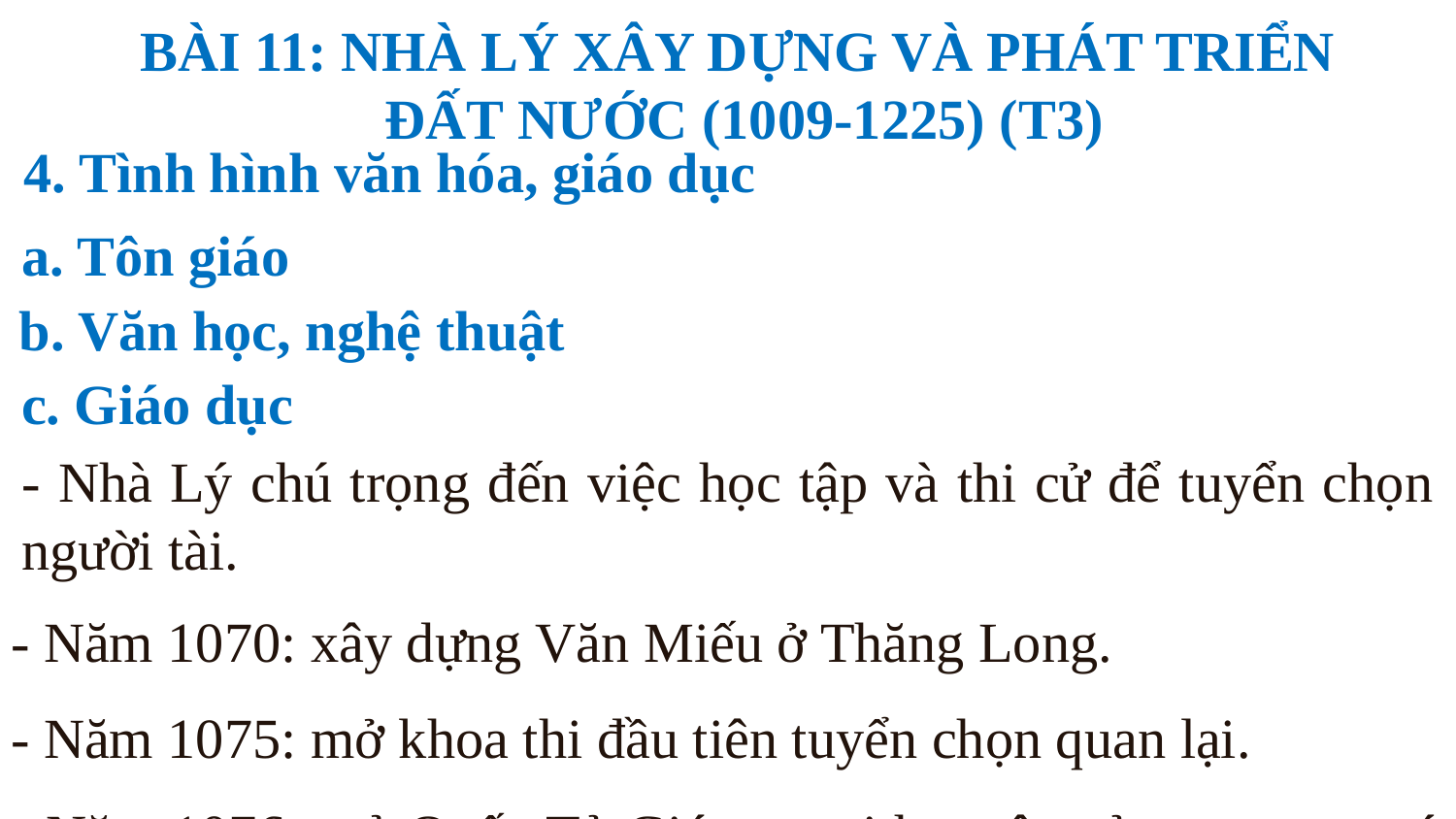

BÀI 11: NHÀ LÝ XÂY DỰNG VÀ PHÁT TRIỂN
ĐẤT NƯỚC (1009-1225) (T3)
4. Tình hình văn hóa, giáo dục
a. Tôn giáo
b. Văn học, nghệ thuật
c. Giáo dục
- Nhà Lý chú trọng đến việc học tập và thi cử để tuyển chọn người tài.
- Năm 1070: xây dựng Văn Miếu ở Thăng Long.
- Năm 1075: mở khoa thi đầu tiên tuyển chọn quan lại.
- Năm 1076: mở Quốc Tử Giám - nơi học tập của con em quý tộc và sau đó là những người giỏi trong nước.